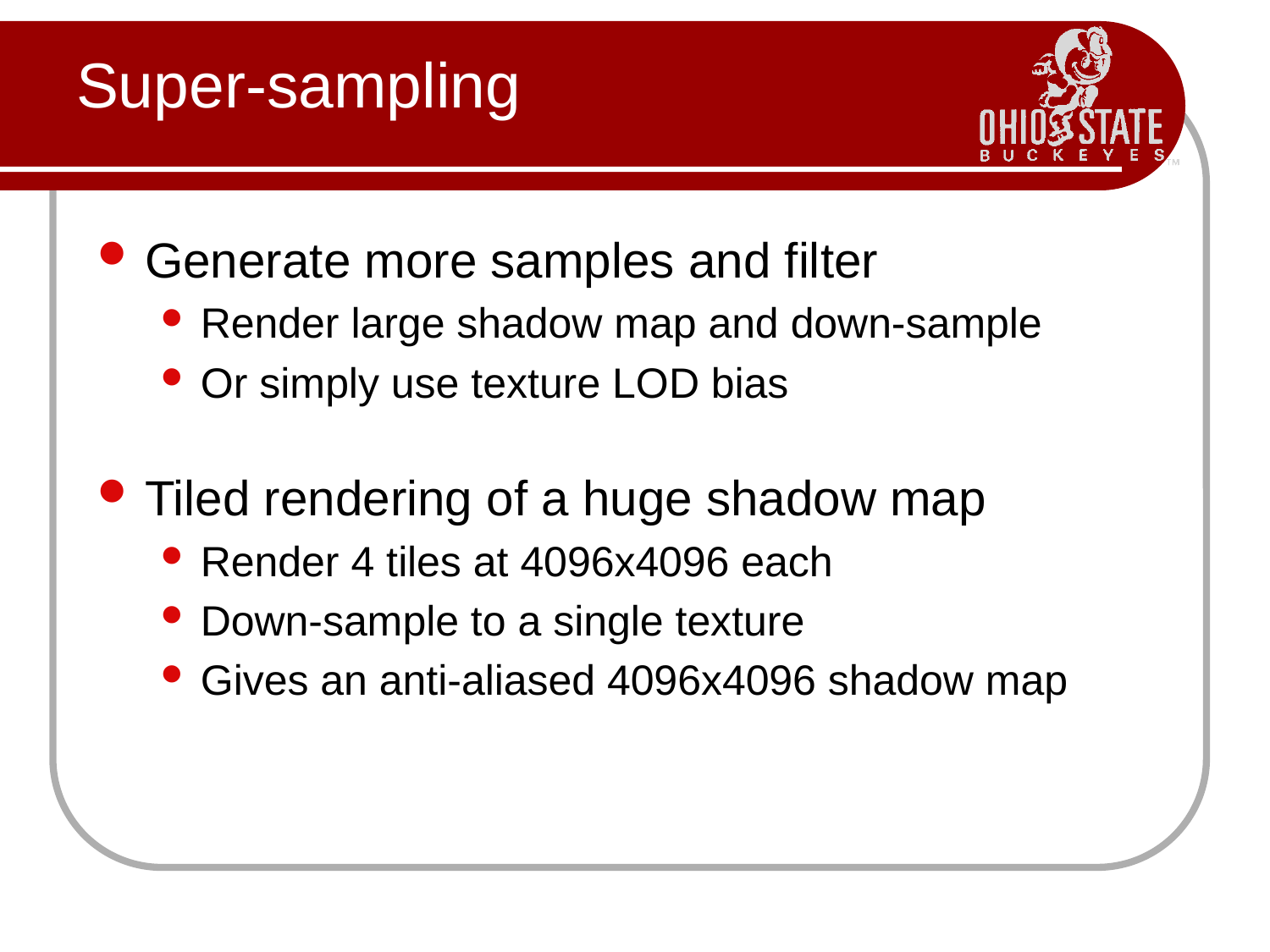

# Super-sampling
Generate more samples and filter
Render large shadow map and down-sample
Or simply use texture LOD bias
Tiled rendering of a huge shadow map
Render 4 tiles at 4096x4096 each
Down-sample to a single texture
Gives an anti-aliased 4096x4096 shadow map